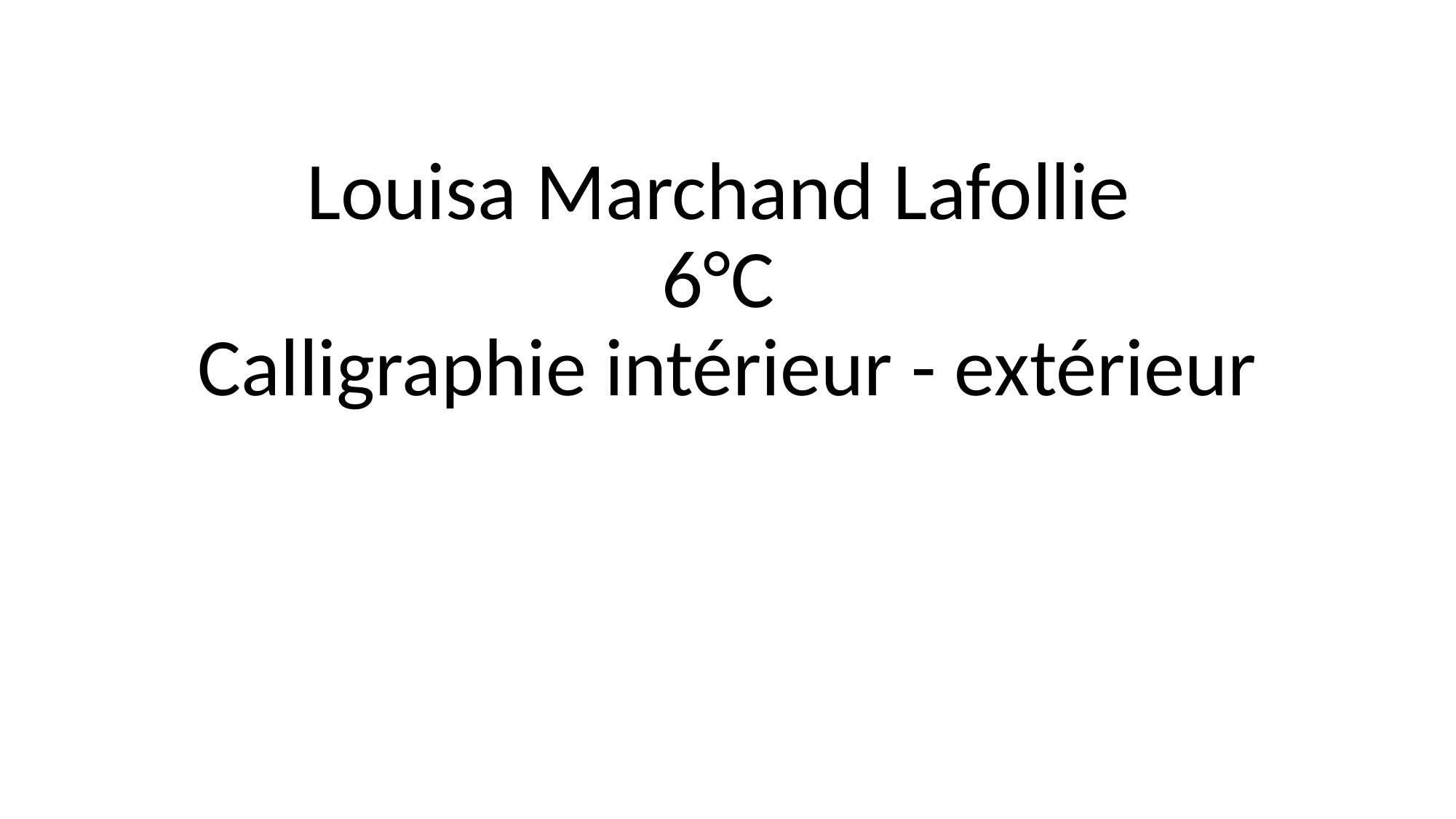

# Louisa Marchand Lafollie 6°C Calligraphie intérieur - extérieur